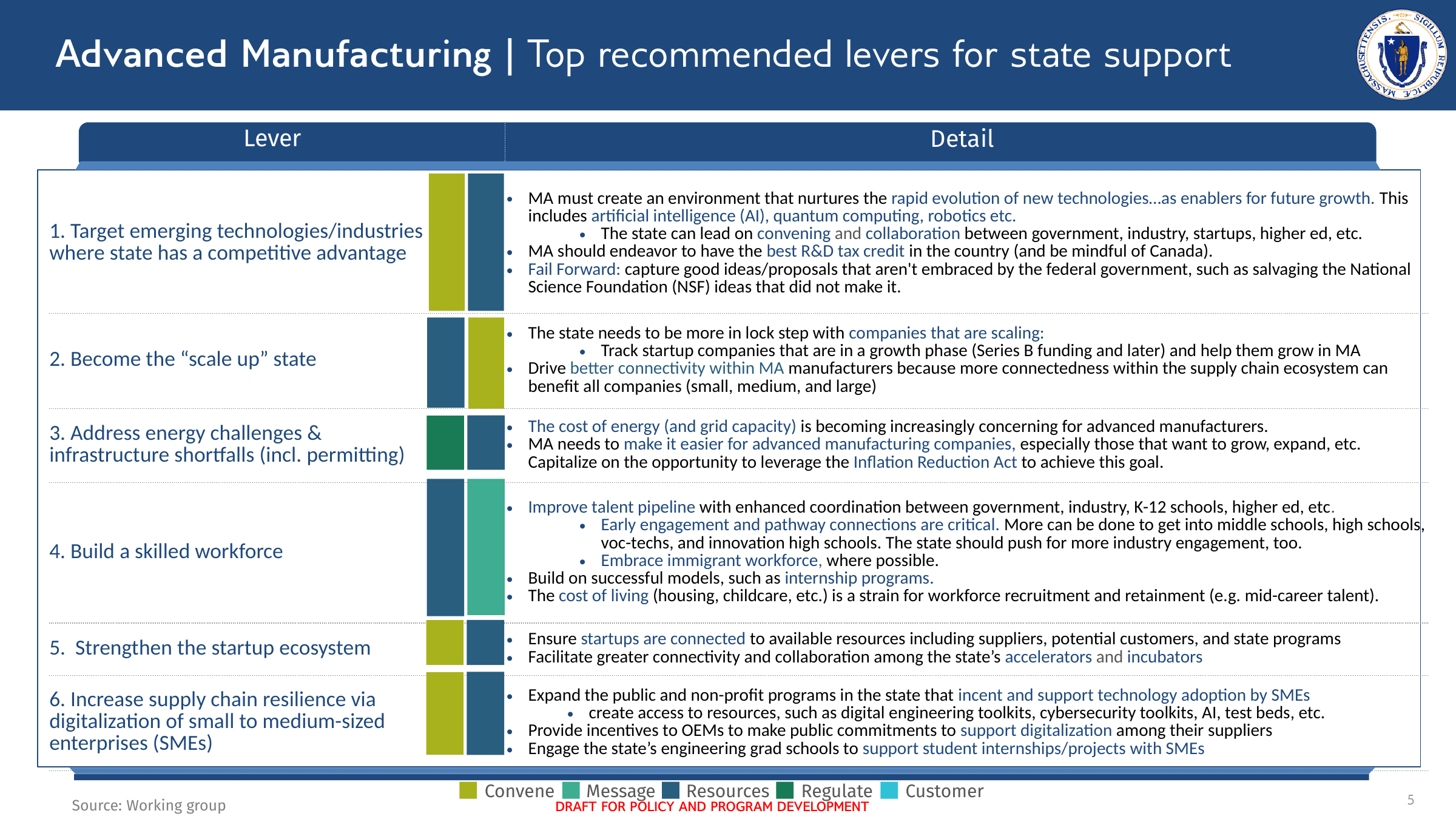

# Advanced Manufacturing | Top recommended levers for state support
| Lever |  | Detail |
| --- | --- | --- |
|  |  |  |
|  |  |  |
| 1. Target emerging technologies/industries where state has a competitive advantage |  | MA must create an environment that nurtures the rapid evolution of new technologies…as enablers for future growth. This includes artificial intelligence (AI), quantum computing, robotics etc. The state can lead on convening and collaboration between government, industry, startups, higher ed, etc. MA should endeavor to have the best R&D tax credit in the country (and be mindful of Canada). Fail Forward: capture good ideas/proposals that aren't embraced by the federal government, such as salvaging the National Science Foundation (NSF) ideas that did not make it. |
| 2. Become the “scale up” state |  | The state needs to be more in lock step with companies that are scaling: Track startup companies that are in a growth phase (Series B funding and later) and help them grow in MA Drive better connectivity within MA manufacturers because more connectedness within the supply chain ecosystem can benefit all companies (small, medium, and large) |
| 3. Address energy challenges & infrastructure shortfalls (incl. permitting) |  | The cost of energy (and grid capacity) is becoming increasingly concerning for advanced manufacturers. MA needs to make it easier for advanced manufacturing companies, especially those that want to grow, expand, etc. Capitalize on the opportunity to leverage the Inflation Reduction Act to achieve this goal. |
| 4. Build a skilled workforce |  | Improve talent pipeline with enhanced coordination between government, industry, K-12 schools, higher ed, etc. Early engagement and pathway connections are critical. More can be done to get into middle schools, high schools, voc-techs, and innovation high schools. The state should push for more industry engagement, too. Embrace immigrant workforce, where possible. Build on successful models, such as internship programs. The cost of living (housing, childcare, etc.) is a strain for workforce recruitment and retainment (e.g. mid-career talent). |
| 5. Strengthen the startup ecosystem |  | Ensure startups are connected to available resources including suppliers, potential customers, and state programs Facilitate greater connectivity and collaboration among the state’s accelerators and incubators |
| 6. Increase supply chain resilience via digitalization of small to medium-sized enterprises (SMEs) |  | Expand the public and non-profit programs in the state that incent and support technology adoption by SMEs create access to resources, such as digital engineering toolkits, cybersecurity toolkits, AI, test beds, etc. Provide incentives to OEMs to make public commitments to support digitalization among their suppliers Engage the state’s engineering grad schools to support student internships/projects with SMEs |

5
Convene
Message
Resources
Regulate
Customer

DRAFT FOR POLICY AND PROGRAM DEVELOPMENT
Source: Working group